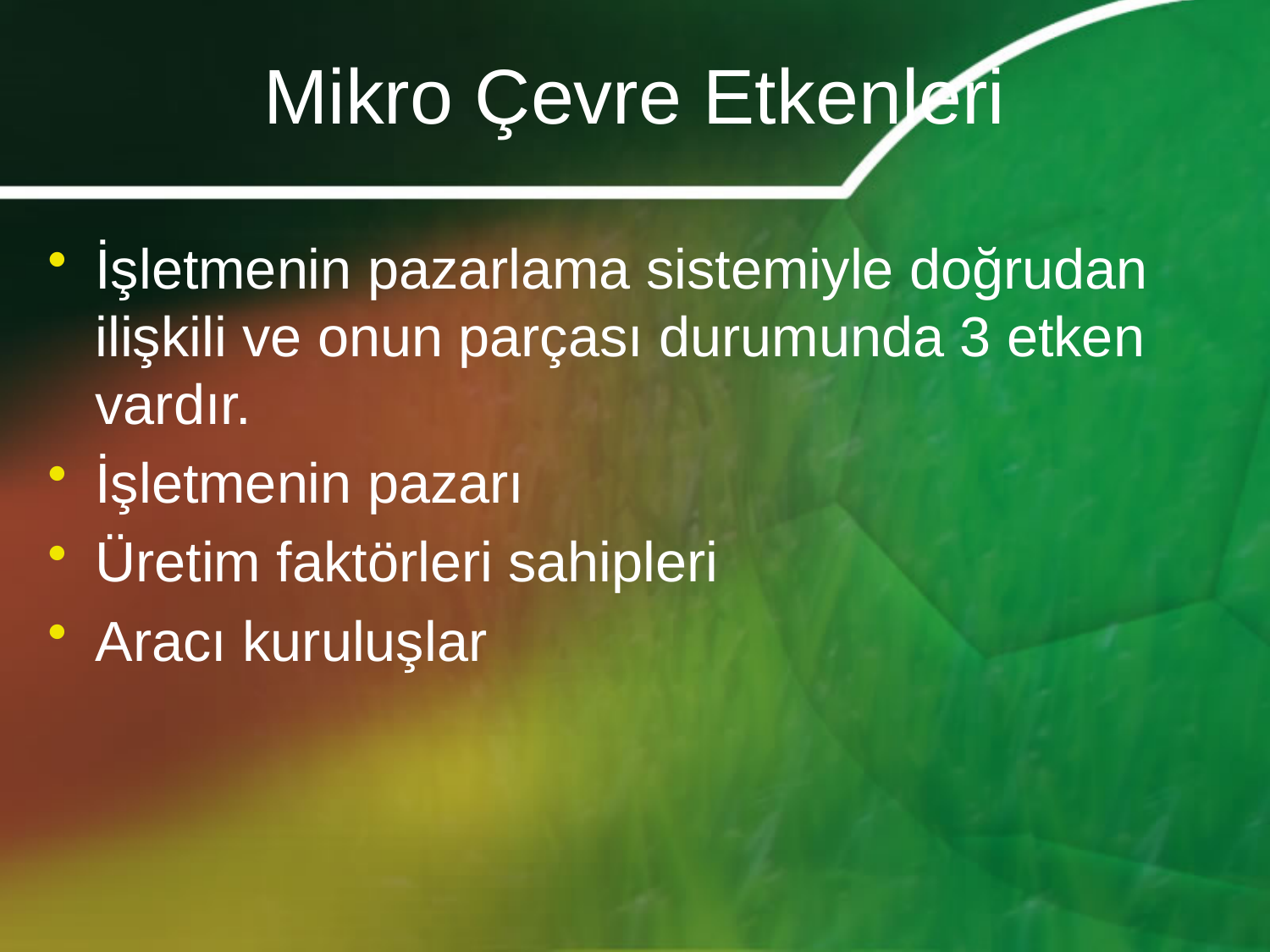

# Mikro Çevre Etkenleri
İşletmenin pazarlama sistemiyle doğrudan ilişkili ve onun parçası durumunda 3 etken vardır.
İşletmenin pazarı
Üretim faktörleri sahipleri
Aracı kuruluşlar